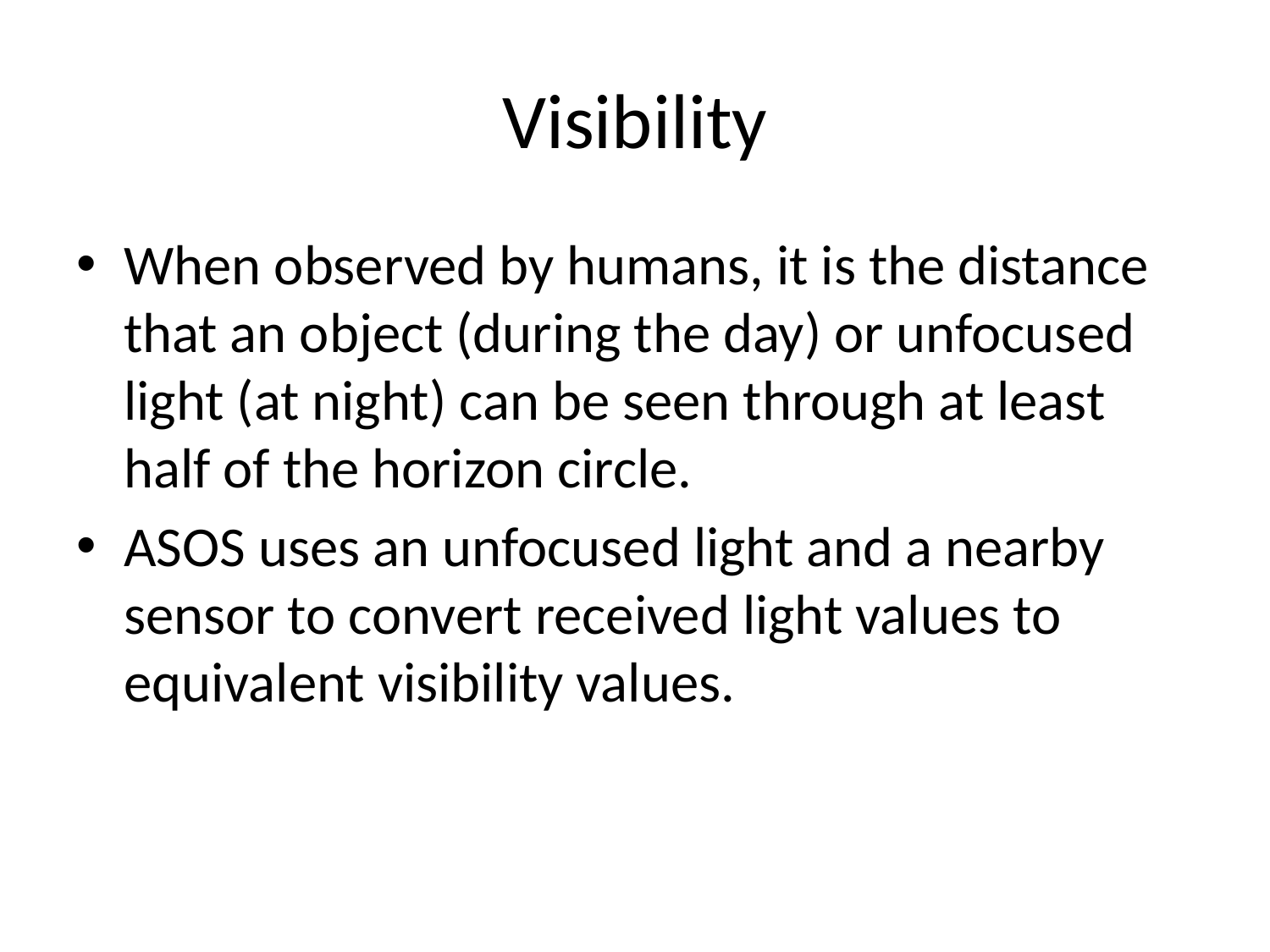

Visibility
When observed by humans, it is the distance that an object (during the day) or unfocused light (at night) can be seen through at least half of the horizon circle.
ASOS uses an unfocused light and a nearby sensor to convert received light values to equivalent visibility values.